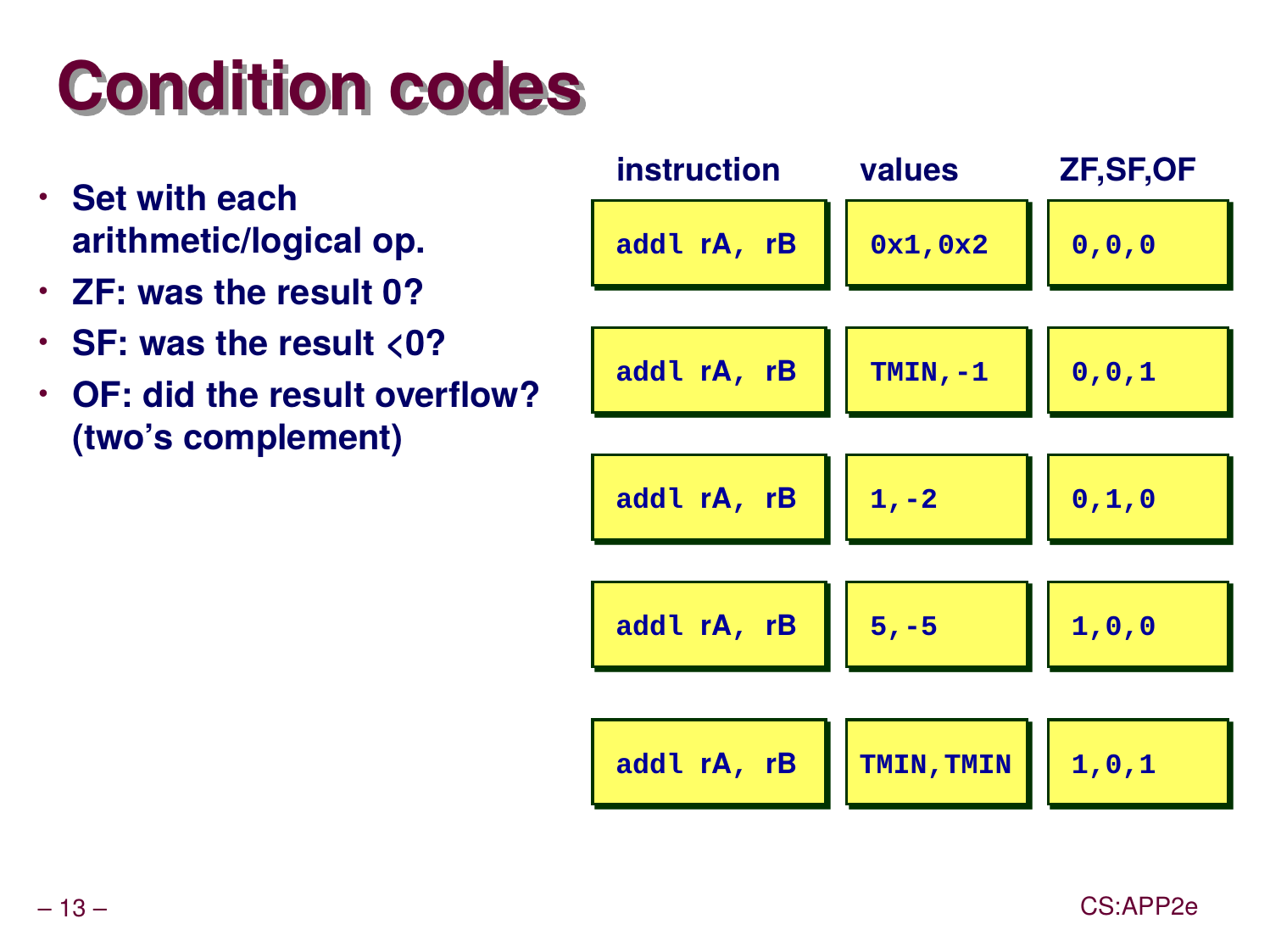

# Condition codes
instruction
values
ZF,SF,OF
Set with each arithmetic/logical op.
ZF: was the result 0?
SF: was the result <0?
OF: did the result overflow? (two’s complement)

addl rA, rB

0x1,0x2

0,0,0

addl rA, rB

TMIN,-1

0,0,1

addl rA, rB

1,-2

0,1,0

addl rA, rB

5,-5

1,0,0

addl rA, rB

TMIN,TMIN

1,0,1